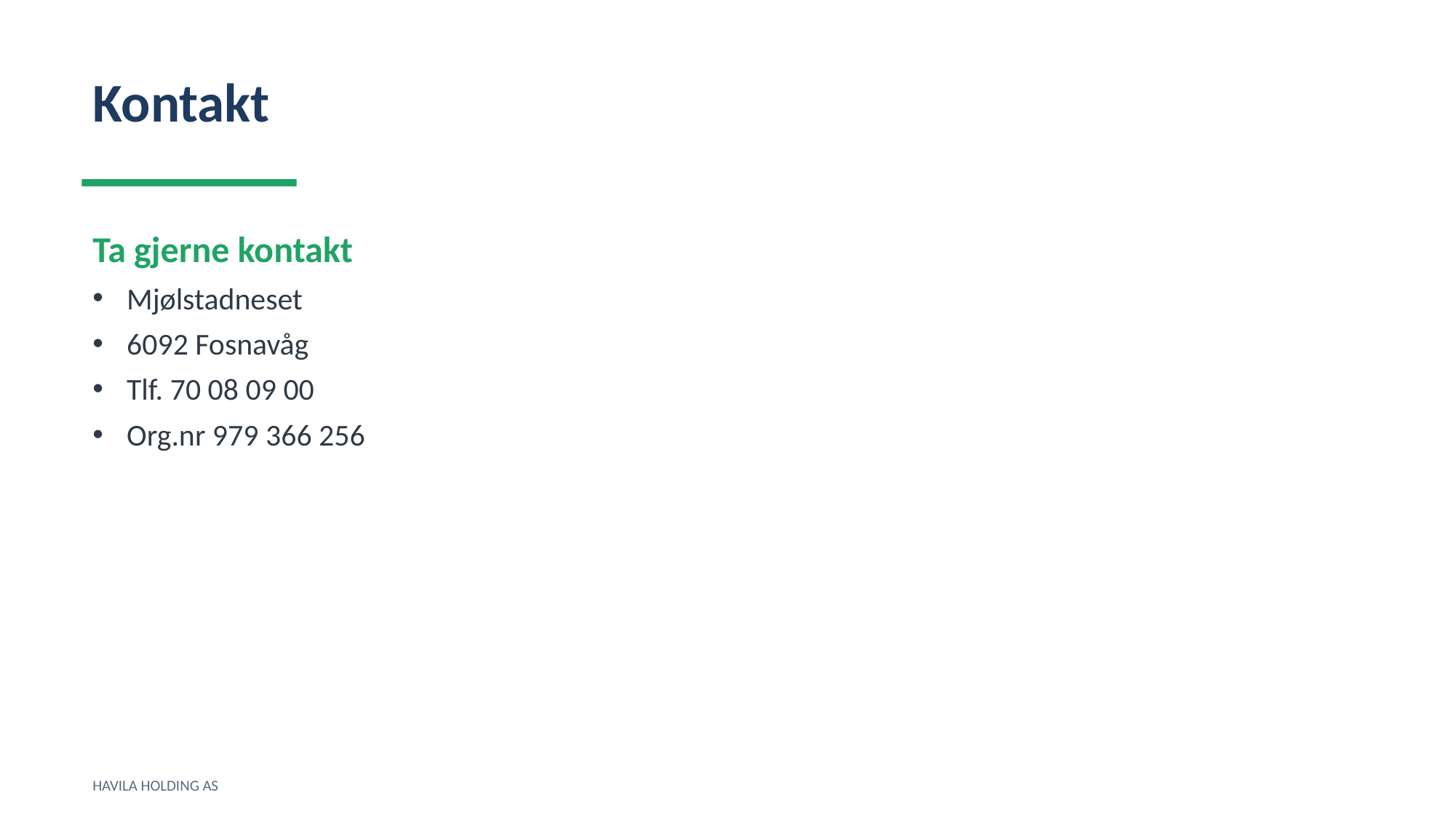

Kontakt

Ta gjerne kontakt
Mjølstadneset
6092 Fosnavåg
Tlf. 70 08 09 00
Org.nr 979 366 256
HAVILA HOLDING AS